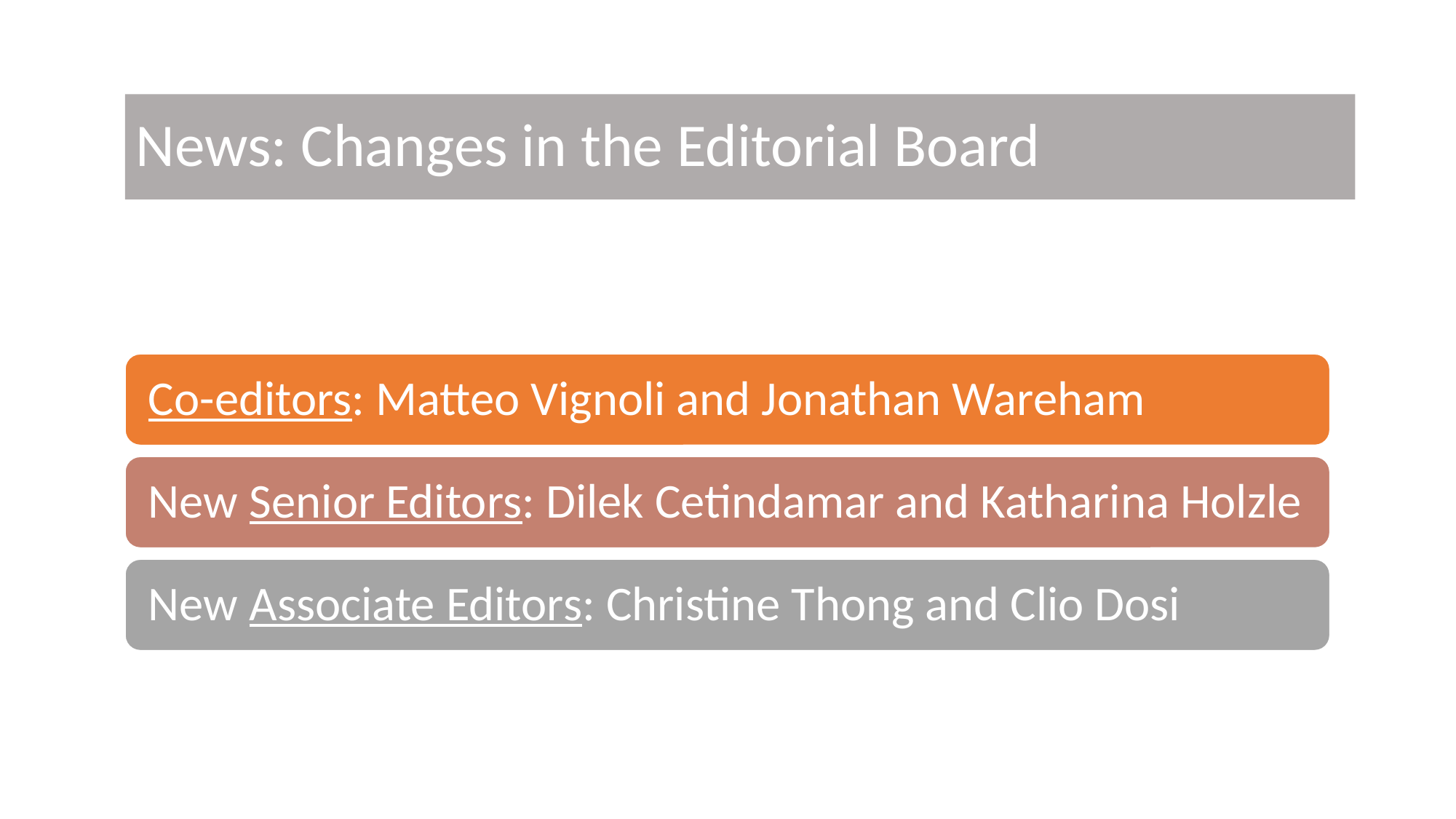

# News: Changes in the Editorial Board
Co-editors: Matteo Vignoli and Jonathan Wareham
New Senior Editors: Dilek Cetindamar and Katharina Holzle
New Associate Editors: Christine Thong and Clio Dosi